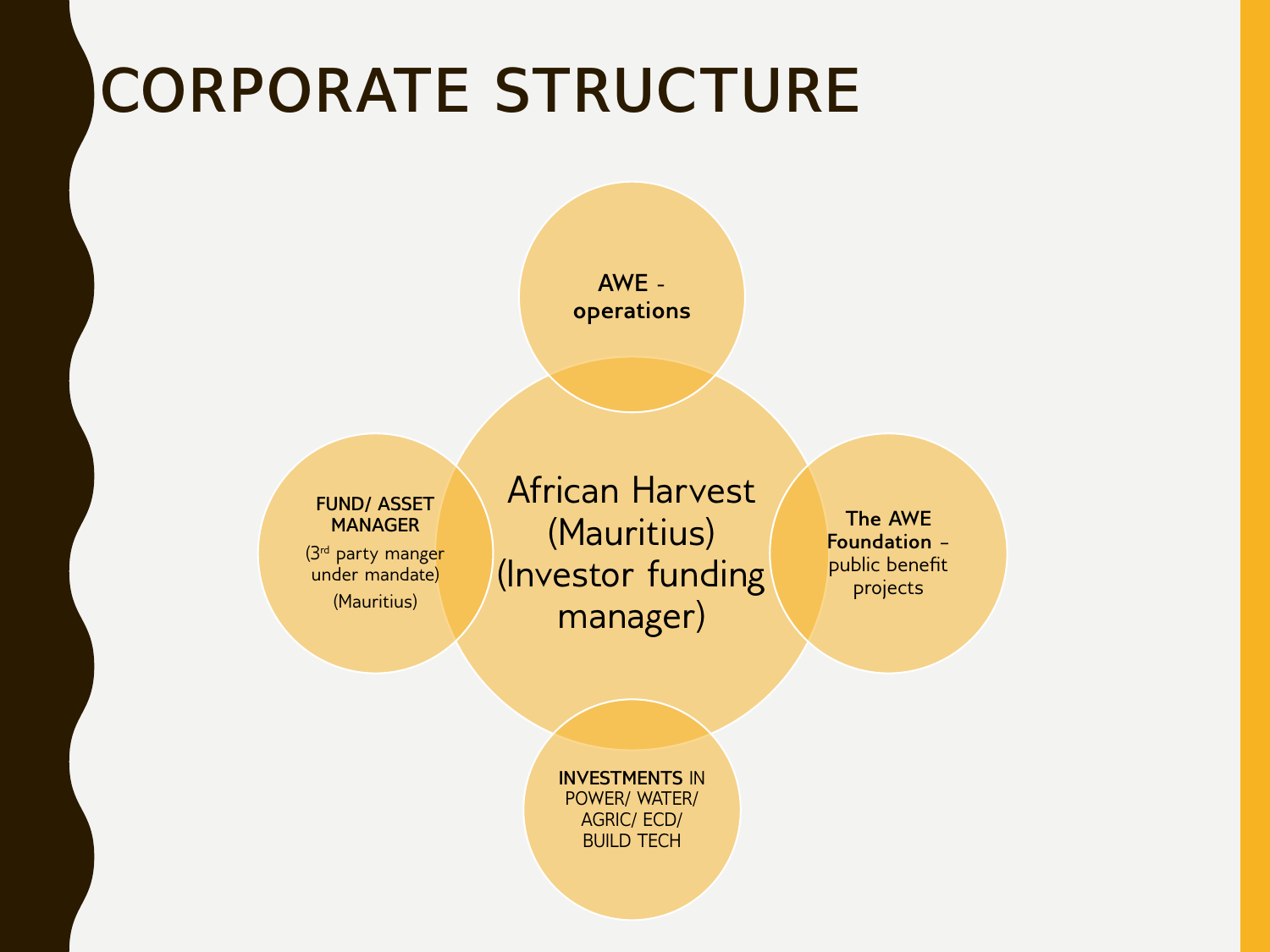

# Corporate Structure
African Harvest (Mauritius) (Investor funding manager)
AWE - operations
The AWE Foundation – public benefit projects
INVESTMENTS IN POWER/ WATER/ AGRIC/ ECD/ BUILD TECH
FUND/ ASSET MANAGER
(3rd party manger under mandate)
(Mauritius)